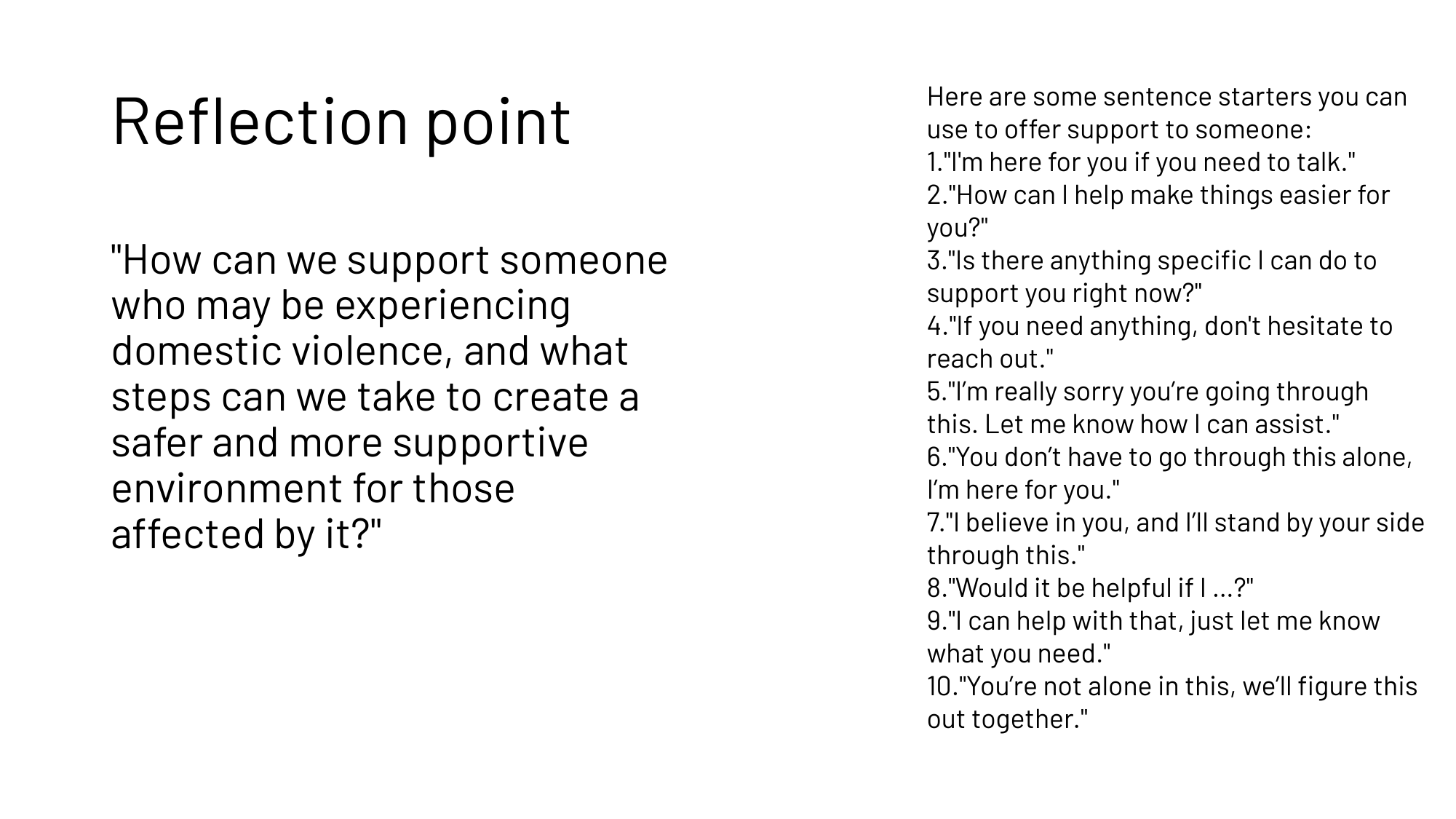

# Reflection point
Here are some sentence starters you can use to offer support to someone:
"I'm here for you if you need to talk."
"How can I help make things easier for you?"
"Is there anything specific I can do to support you right now?"
"If you need anything, don't hesitate to reach out."
"I’m really sorry you’re going through this. Let me know how I can assist."
"You don’t have to go through this alone, I’m here for you."
"I believe in you, and I’ll stand by your side through this."
"Would it be helpful if I …?"
"I can help with that, just let me know what you need."
"You’re not alone in this, we’ll figure this out together."
"How can we support someone who may be experiencing domestic violence, and what steps can we take to create a safer and more supportive environment for those affected by it?"